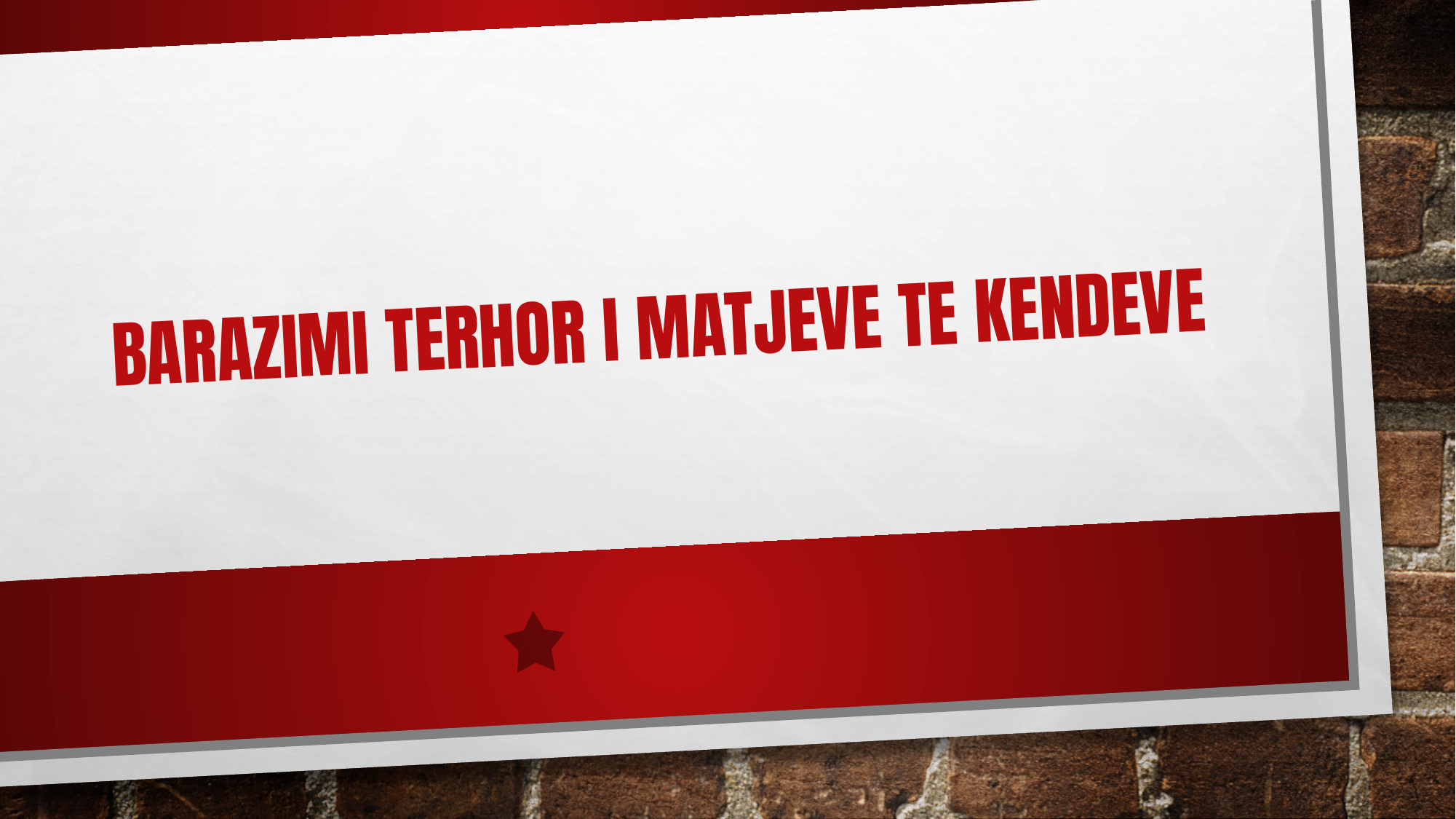

# Barazimi terhor I matjeve te kendeve